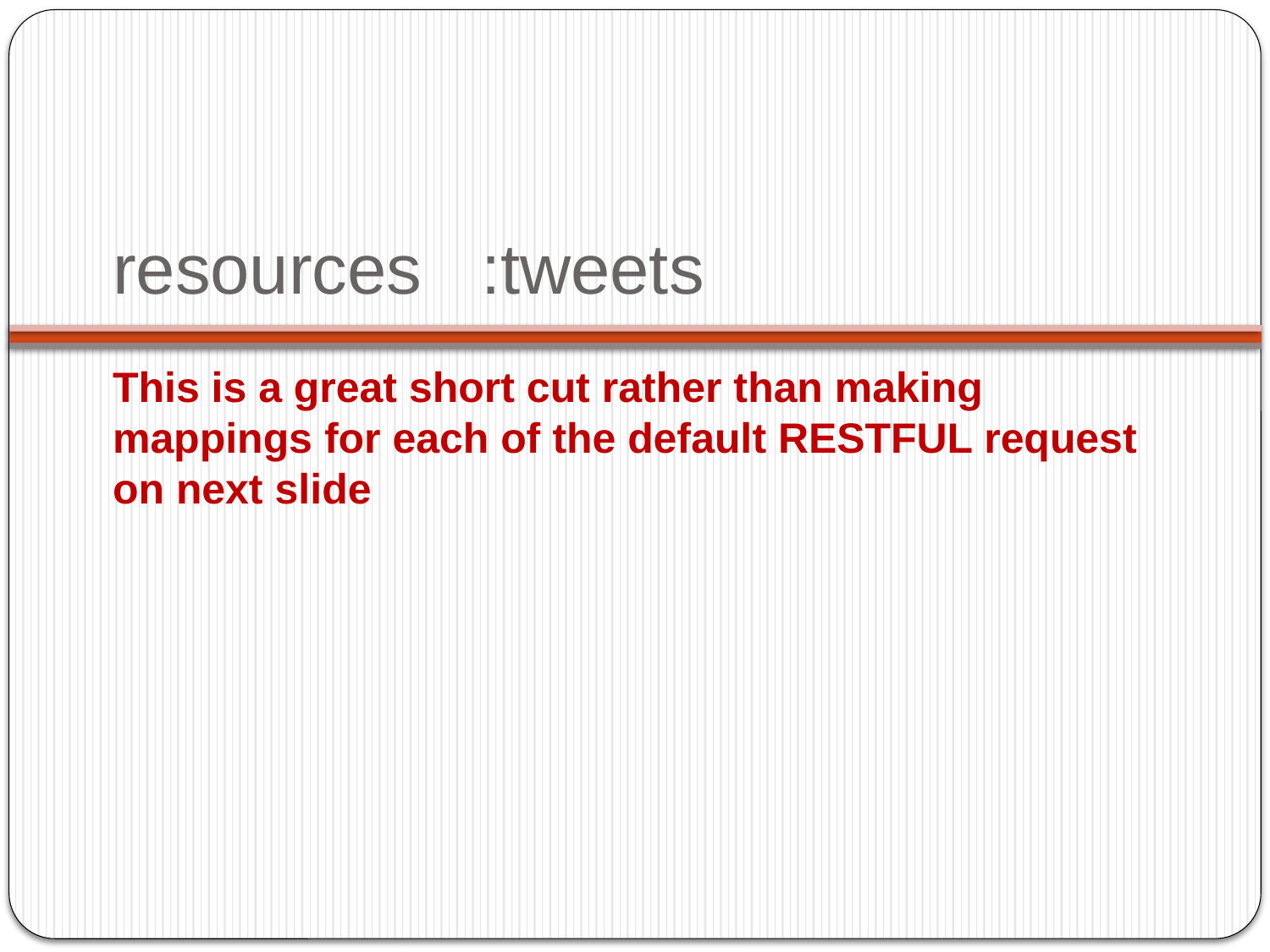

# resources   :tweets
This is a great short cut rather than making mappings for each of the default RESTFUL request on next slide